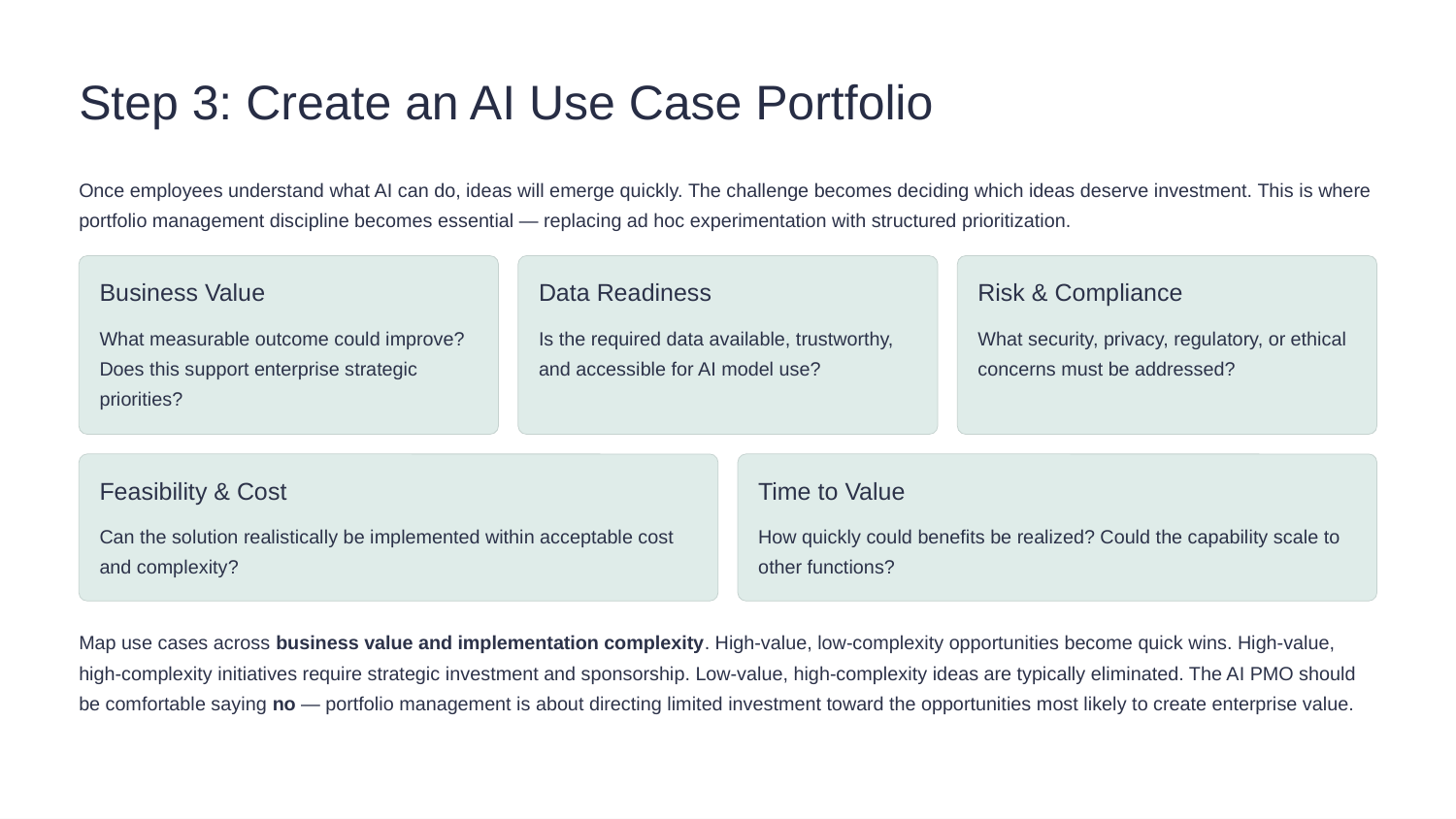

Step 3: Create an AI Use Case Portfolio
Once employees understand what AI can do, ideas will emerge quickly. The challenge becomes deciding which ideas deserve investment. This is where portfolio management discipline becomes essential — replacing ad hoc experimentation with structured prioritization.

Business Value
Data Readiness
Risk & Compliance
What measurable outcome could improve? Does this support enterprise strategic priorities?
Is the required data available, trustworthy, and accessible for AI model use?
What security, privacy, regulatory, or ethical concerns must be addressed?

Feasibility & Cost
Time to Value
Can the solution realistically be implemented within acceptable cost and complexity?
How quickly could benefits be realized? Could the capability scale to other functions?
Map use cases across business value and implementation complexity. High-value, low-complexity opportunities become quick wins. High-value, high-complexity initiatives require strategic investment and sponsorship. Low-value, high-complexity ideas are typically eliminated. The AI PMO should be comfortable saying no — portfolio management is about directing limited investment toward the opportunities most likely to create enterprise value.